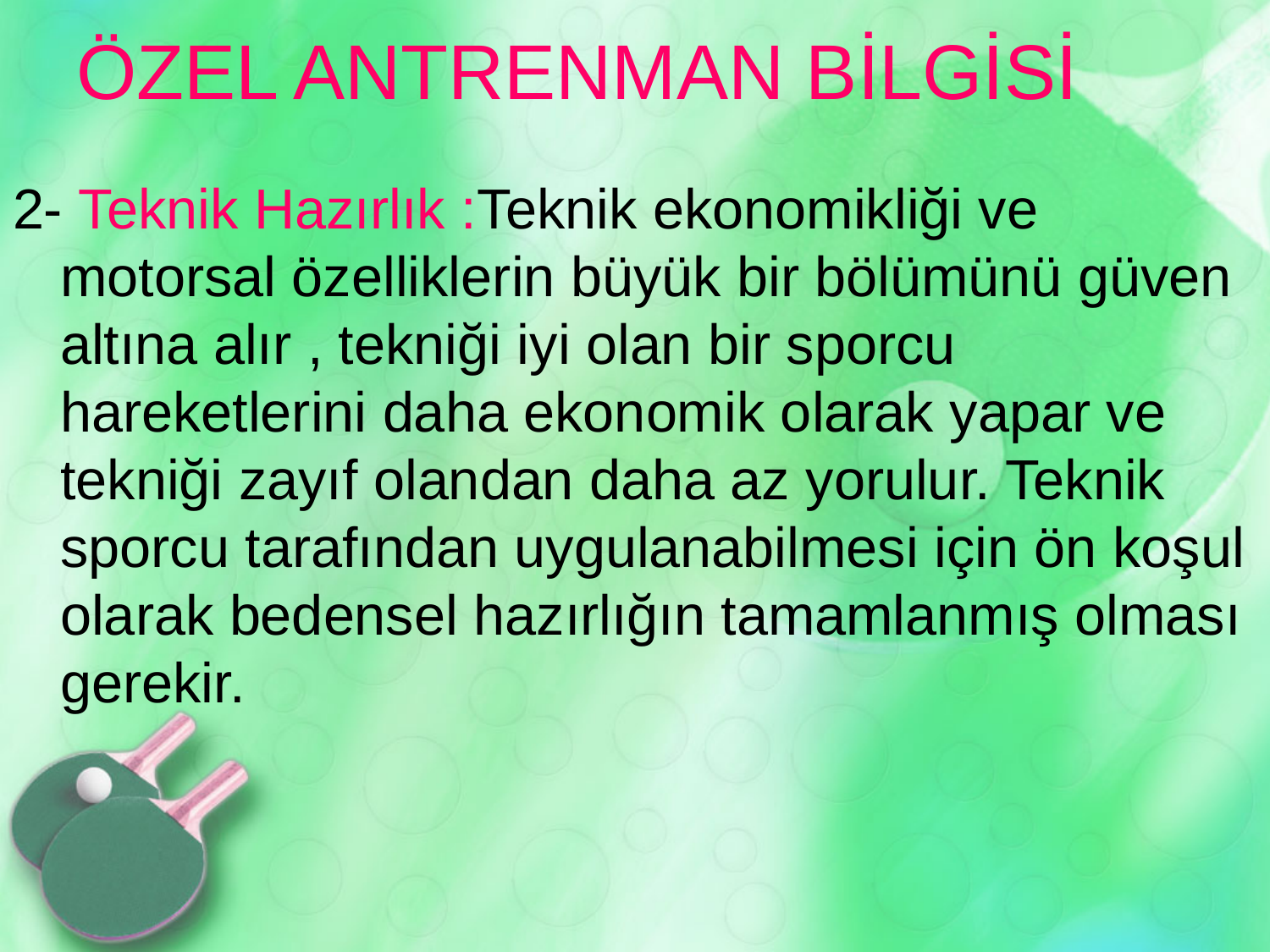

# ÖZEL ANTRENMAN BİLGİSİ
2- Teknik Hazırlık :Teknik ekonomikliği ve motorsal özelliklerin büyük bir bölümünü güven altına alır , tekniği iyi olan bir sporcu hareketlerini daha ekonomik olarak yapar ve tekniği zayıf olandan daha az yorulur. Teknik sporcu tarafından uygulanabilmesi için ön koşul olarak bedensel hazırlığın tamamlanmış olması gerekir.